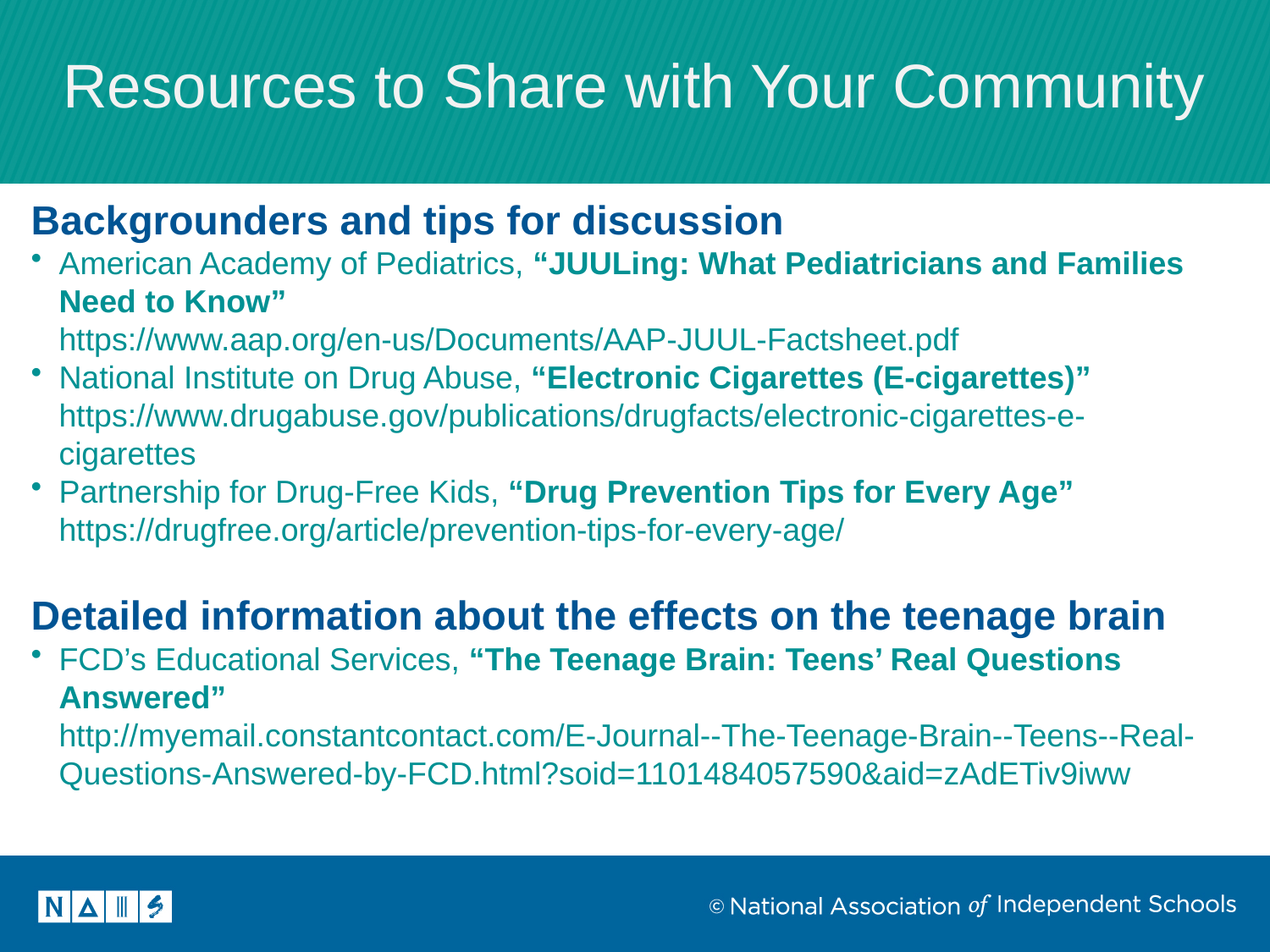

Resources to Share with Your Community
Backgrounders and tips for discussion
American Academy of Pediatrics, “JUULing: What Pediatricians and Families Need to Know”
https://www.aap.org/en-us/Documents/AAP-JUUL-Factsheet.pdf
National Institute on Drug Abuse, “Electronic Cigarettes (E-cigarettes)”
https://www.drugabuse.gov/publications/drugfacts/electronic-cigarettes-e-cigarettes
Partnership for Drug-Free Kids, “Drug Prevention Tips for Every Age”
https://drugfree.org/article/prevention-tips-for-every-age/

Detailed information about the effects on the teenage brain
FCD’s Educational Services, “The Teenage Brain: Teens’ Real Questions Answered”
http://myemail.constantcontact.com/E-Journal--The-Teenage-Brain--Teens--Real-Questions-Answered-by-FCD.html?soid=1101484057590&aid=zAdETiv9iww